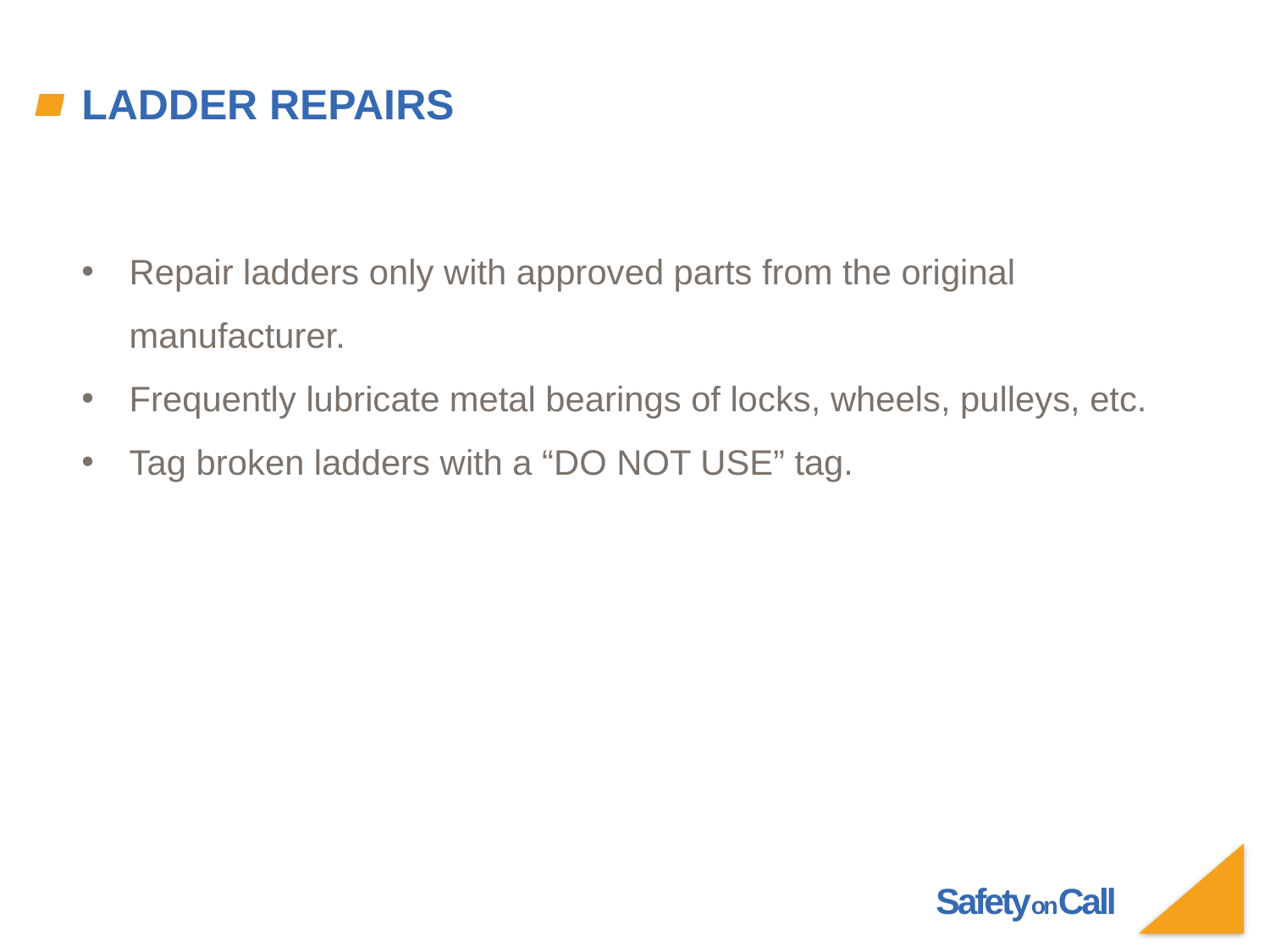

# Ladder Repairs
Repair ladders only with approved parts from the original manufacturer.
Frequently lubricate metal bearings of locks, wheels, pulleys, etc.
Tag broken ladders with a “DO NOT USE” tag.